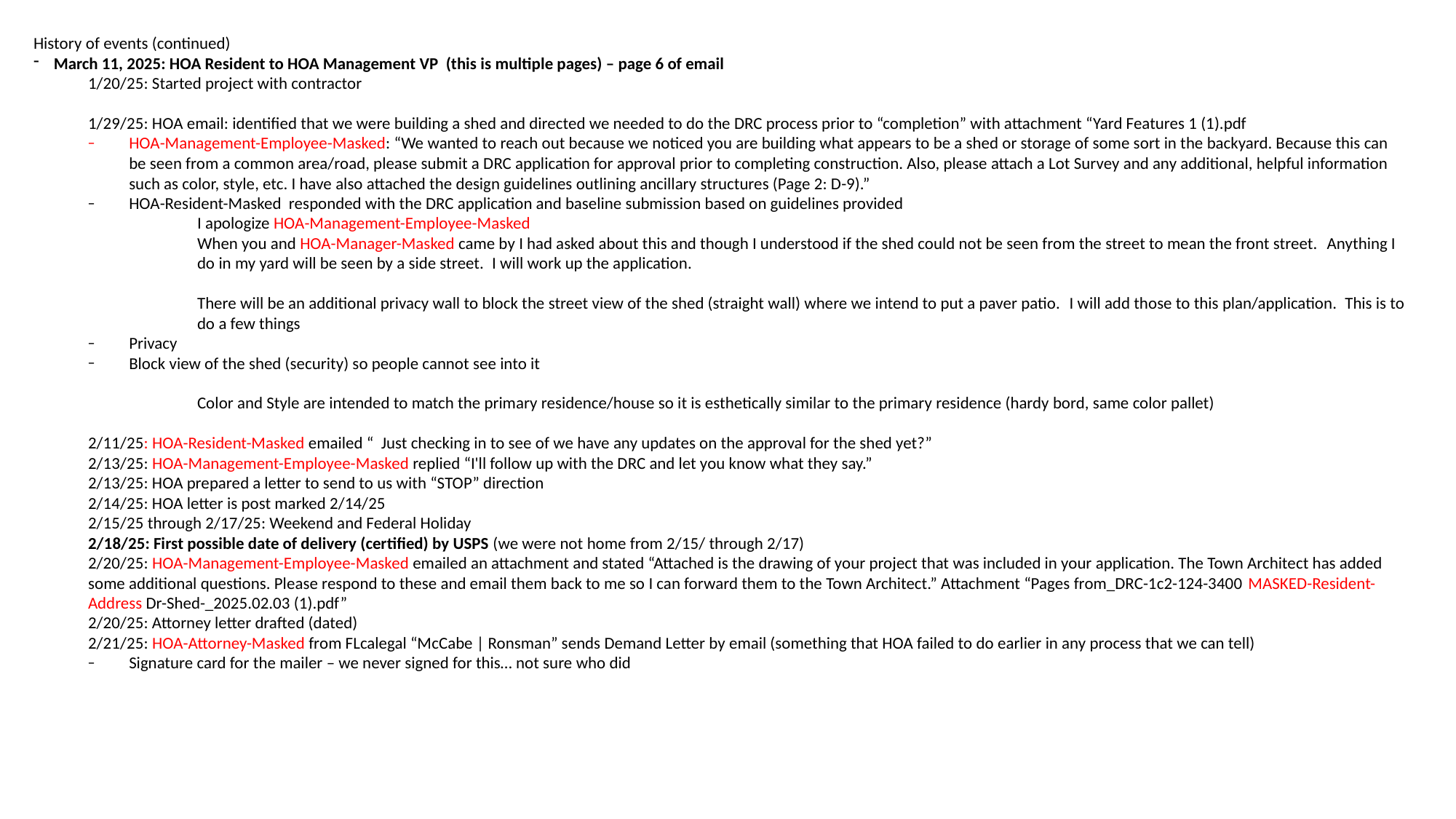

History of events (continued)
March 11, 2025: HOA Resident to HOA Management VP  (this is multiple pages) – page 6 of email
1/20/25: Started project with contractor

1/29/25: HOA email: identified that we were building a shed and directed we needed to do the DRC process prior to “completion” with attachment “Yard Features 1 (1).pdf
HOA-Management-Employee-Masked: “We wanted to reach out because we noticed you are building what appears to be a shed or storage of some sort in the backyard. Because this can be seen from a common area/road, please submit a DRC application for approval prior to completing construction. Also, please attach a Lot Survey and any additional, helpful information such as color, style, etc. I have also attached the design guidelines outlining ancillary structures (Page 2: D-9).”
HOA-Resident-Masked  responded with the DRC application and baseline submission based on guidelines provided
I apologize HOA-Management-Employee-Masked
When you and HOA-Manager-Masked came by I had asked about this and though I understood if the shed could not be seen from the street to mean the front street.  Anything I do in my yard will be seen by a side street.  I will work up the application.

There will be an additional privacy wall to block the street view of the shed (straight wall) where we intend to put a paver patio.  I will add those to this plan/application.  This is to do a few things
Privacy
Block view of the shed (security) so people cannot see into it

Color and Style are intended to match the primary residence/house so it is esthetically similar to the primary residence (hardy bord, same color pallet)

2/11/25: HOA-Resident-Masked emailed “  Just checking in to see of we have any updates on the approval for the shed yet?”
2/13/25: HOA-Management-Employee-Masked replied “I'll follow up with the DRC and let you know what they say.”
2/13/25: HOA prepared a letter to send to us with “STOP” direction
2/14/25: HOA letter is post marked 2/14/25
2/15/25 through 2/17/25: Weekend and Federal Holiday
2/18/25: First possible date of delivery (certified) by USPS (we were not home from 2/15/ through 2/17)
2/20/25: HOA-Management-Employee-Masked emailed an attachment and stated “Attached is the drawing of your project that was included in your application. The Town Architect has added some additional questions. Please respond to these and email them back to me so I can forward them to the Town Architect.” Attachment “Pages from_DRC-1c2-124-3400 MASKED-Resident-Address Dr-Shed-_2025.02.03 (1).pdf”
2/20/25: Attorney letter drafted (dated)
2/21/25: HOA-Attorney-Masked from FLcalegal “McCabe | Ronsman” sends Demand Letter by email (something that HOA failed to do earlier in any process that we can tell)
Signature card for the mailer – we never signed for this… not sure who did